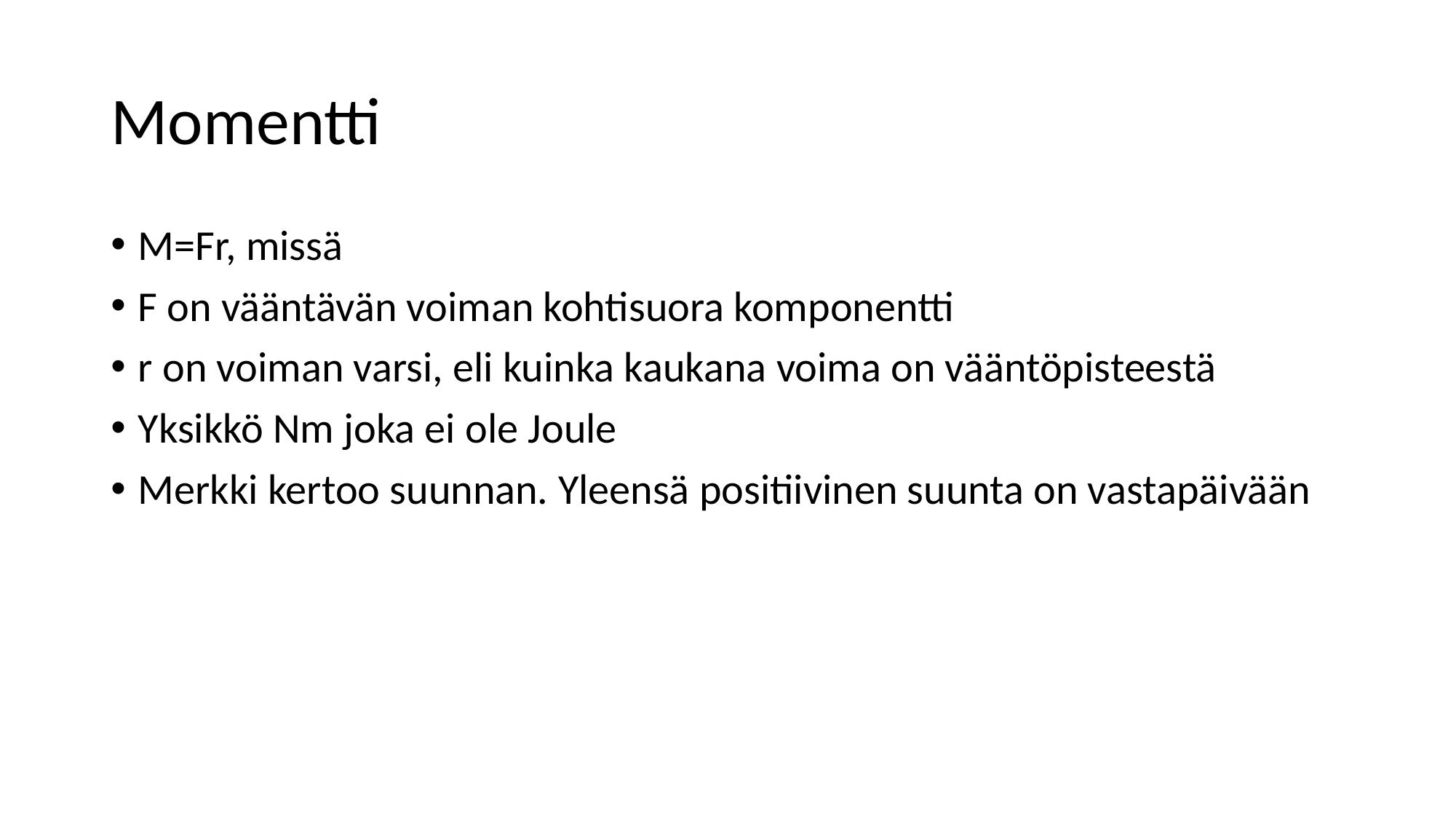

# Momentti
M=Fr, missä
F on vääntävän voiman kohtisuora komponentti
r on voiman varsi, eli kuinka kaukana voima on vääntöpisteestä
Yksikkö Nm joka ei ole Joule
Merkki kertoo suunnan. Yleensä positiivinen suunta on vastapäivään